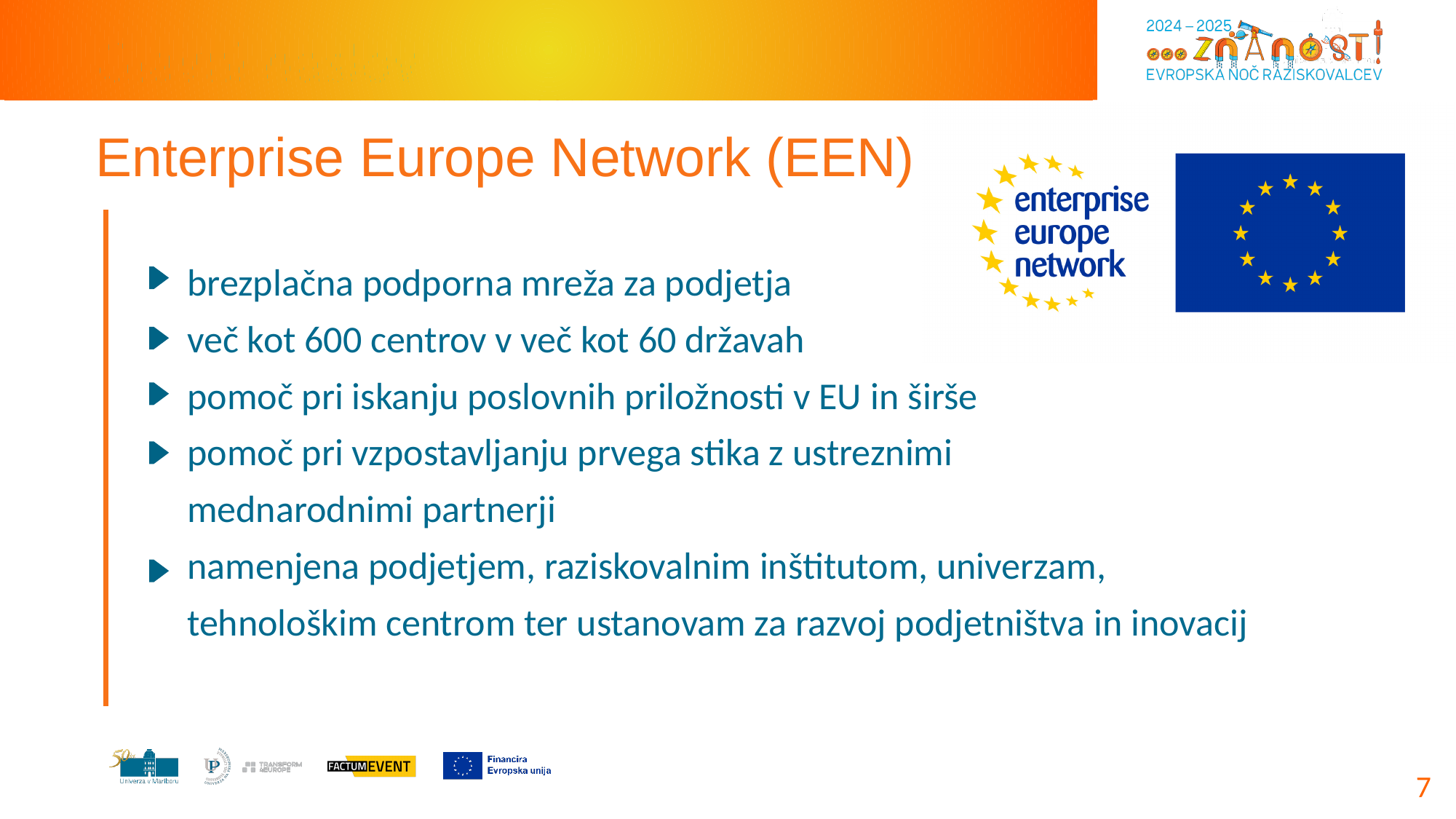

# Enterprise Europe Network (EEN)

brezplačna podporna mreža za podjetja
več kot 600 centrov v več kot 60 državah
pomoč pri iskanju poslovnih priložnosti v EU in širše
pomoč pri vzpostavljanju prvega stika z ustreznimi
mednarodnimi partnerji
namenjena podjetjem, raziskovalnim inštitutom, univerzam,
tehnološkim centrom ter ustanovam za razvoj podjetništva in inovacij

7